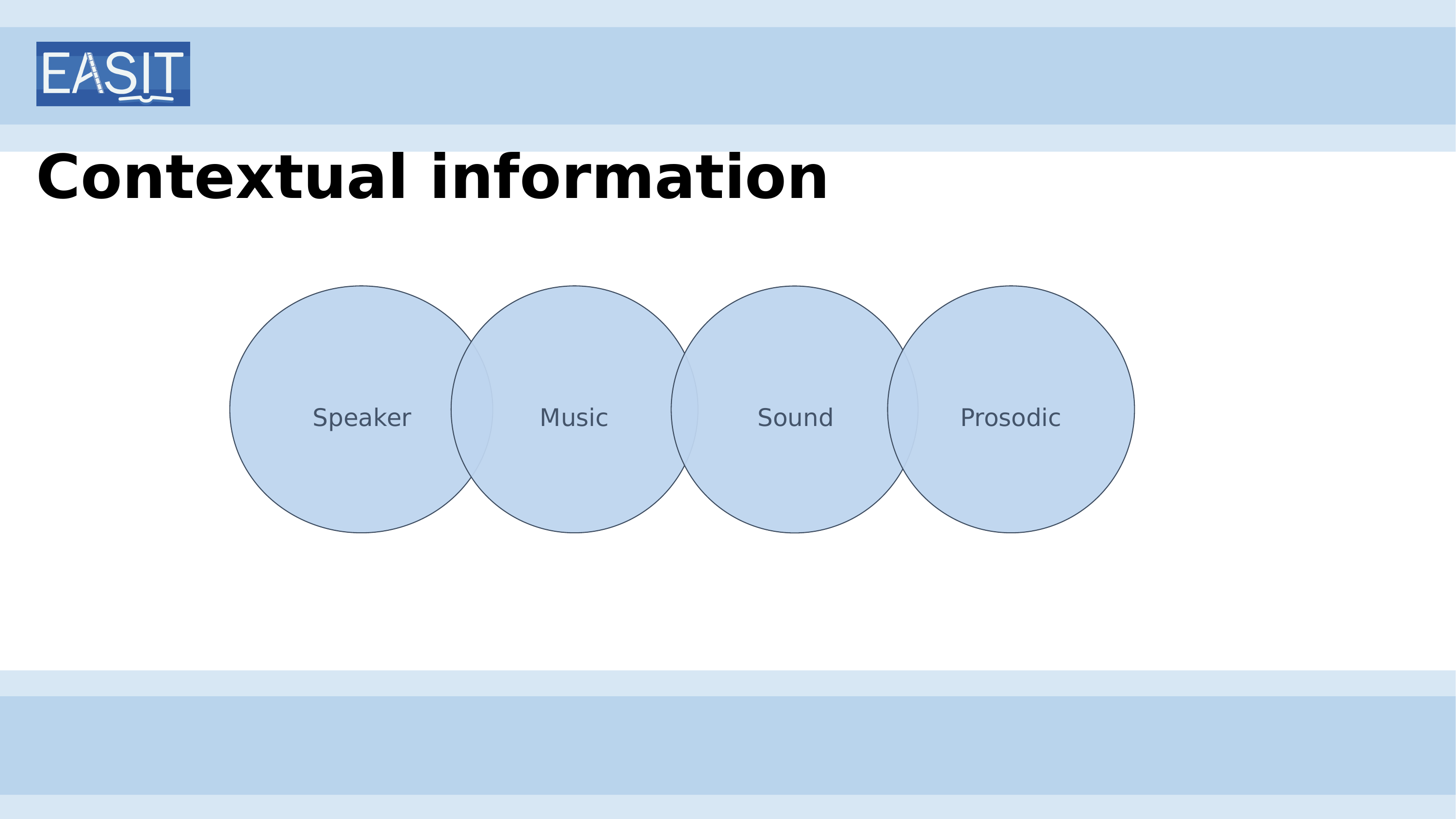

# Contextual information
Speaker
Music
Sound
Prosodic